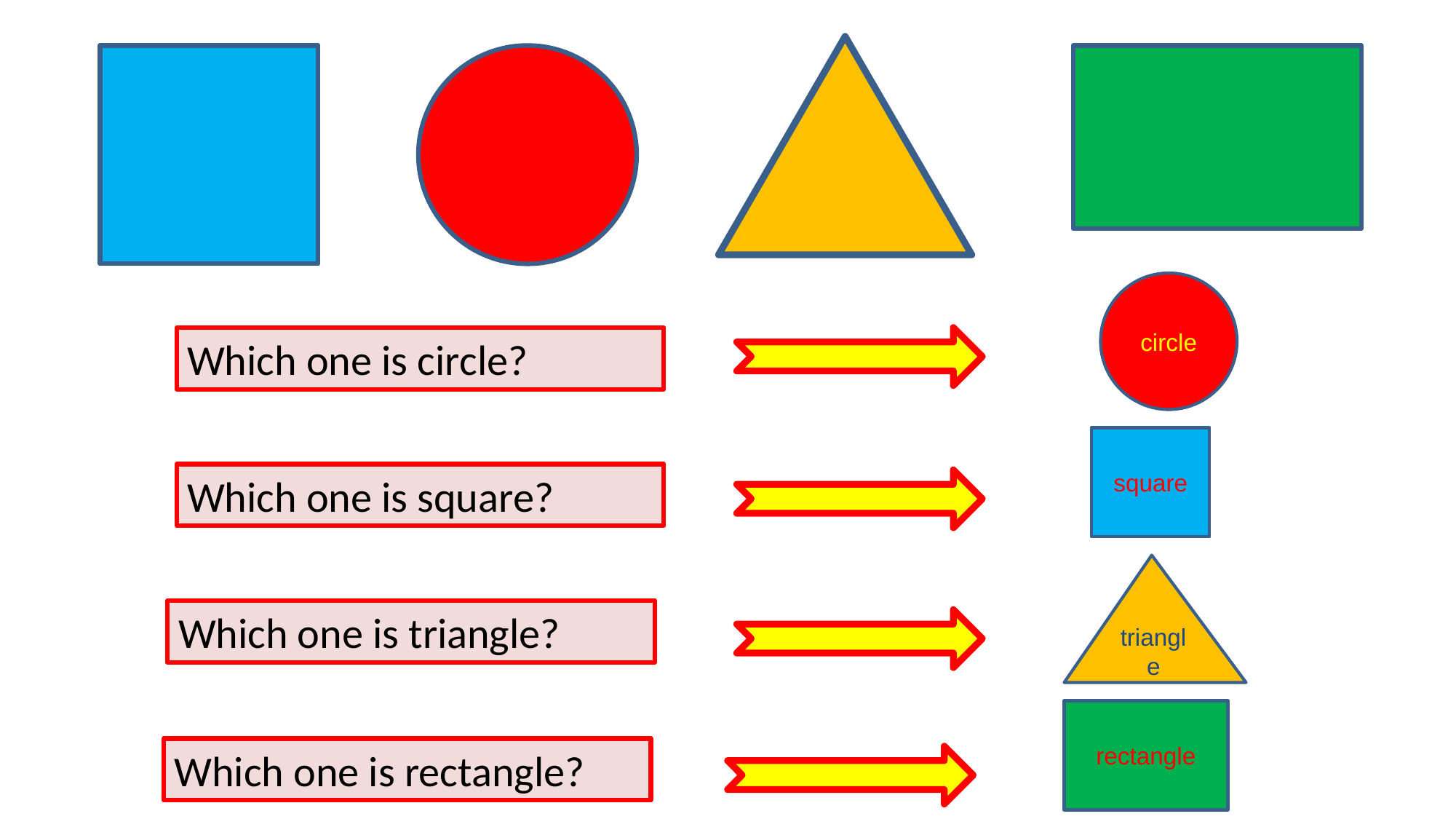

circle
Which one is circle?

square
Which one is square?

triangle
Which one is triangle?

rectangle
Which one is rectangle?